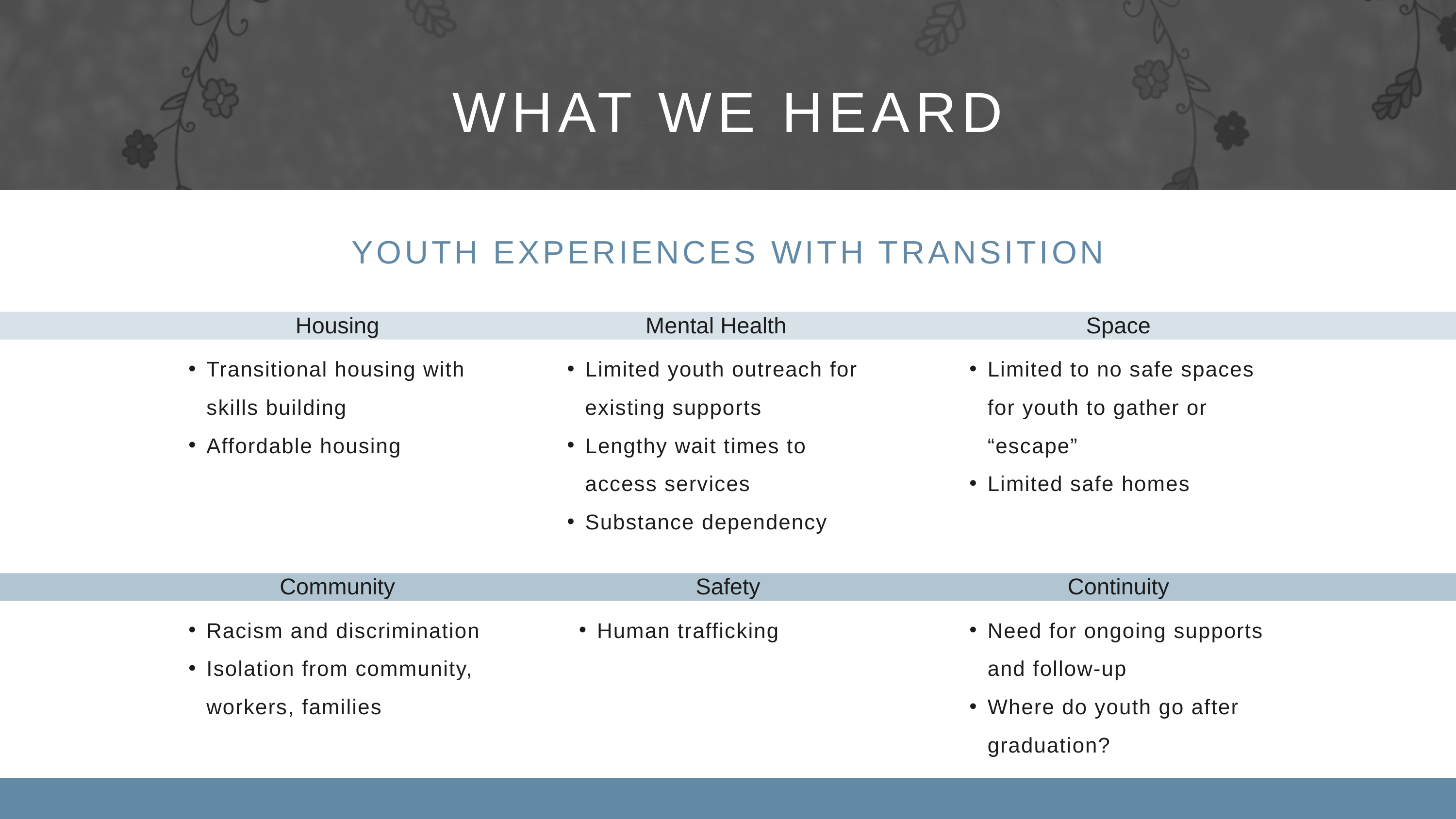

WHAT WE HEARD
YOUTH EXPERIENCES WITH TRANSITION

Housing
Mental Health
Space
Transitional housing with skills building
Affordable housing
Limited youth outreach for existing supports
Lengthy wait times to access services
Substance dependency
Limited to no safe spaces for youth to gather or “escape”
Limited safe homes

Community
Safety
Continuity
Racism and discrimination
Isolation from community, workers, families
Human trafficking
Need for ongoing supports and follow-up
Where do youth go after graduation?